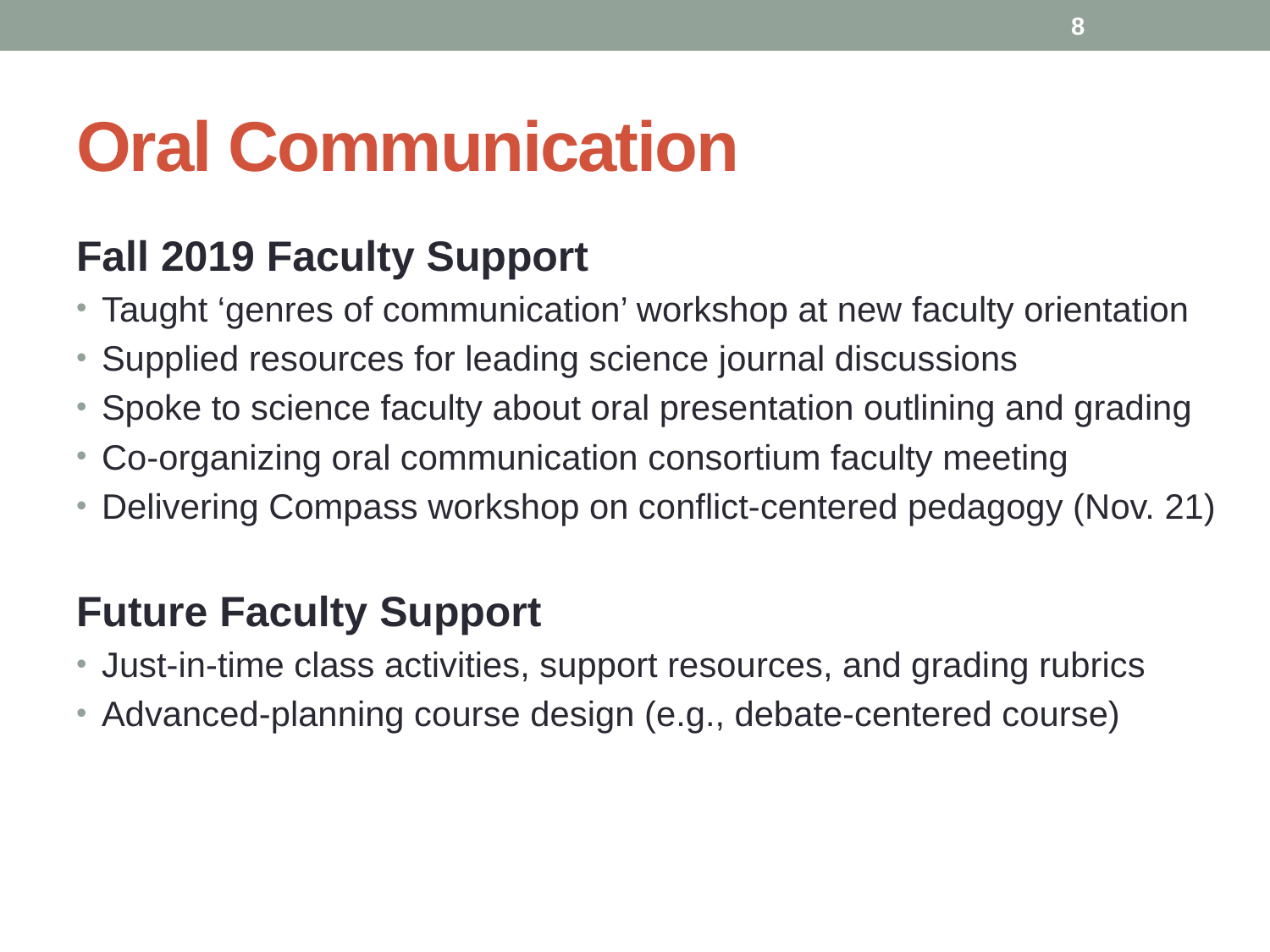

8
# Oral Communication
Fall 2019 Faculty Support
Taught ‘genres of communication’ workshop at new faculty orientation
Supplied resources for leading science journal discussions
Spoke to science faculty about oral presentation outlining and grading
Co-organizing oral communication consortium faculty meeting
Delivering Compass workshop on conflict-centered pedagogy (Nov. 21)

Future Faculty Support
Just-in-time class activities, support resources, and grading rubrics
Advanced-planning course design (e.g., debate-centered course)